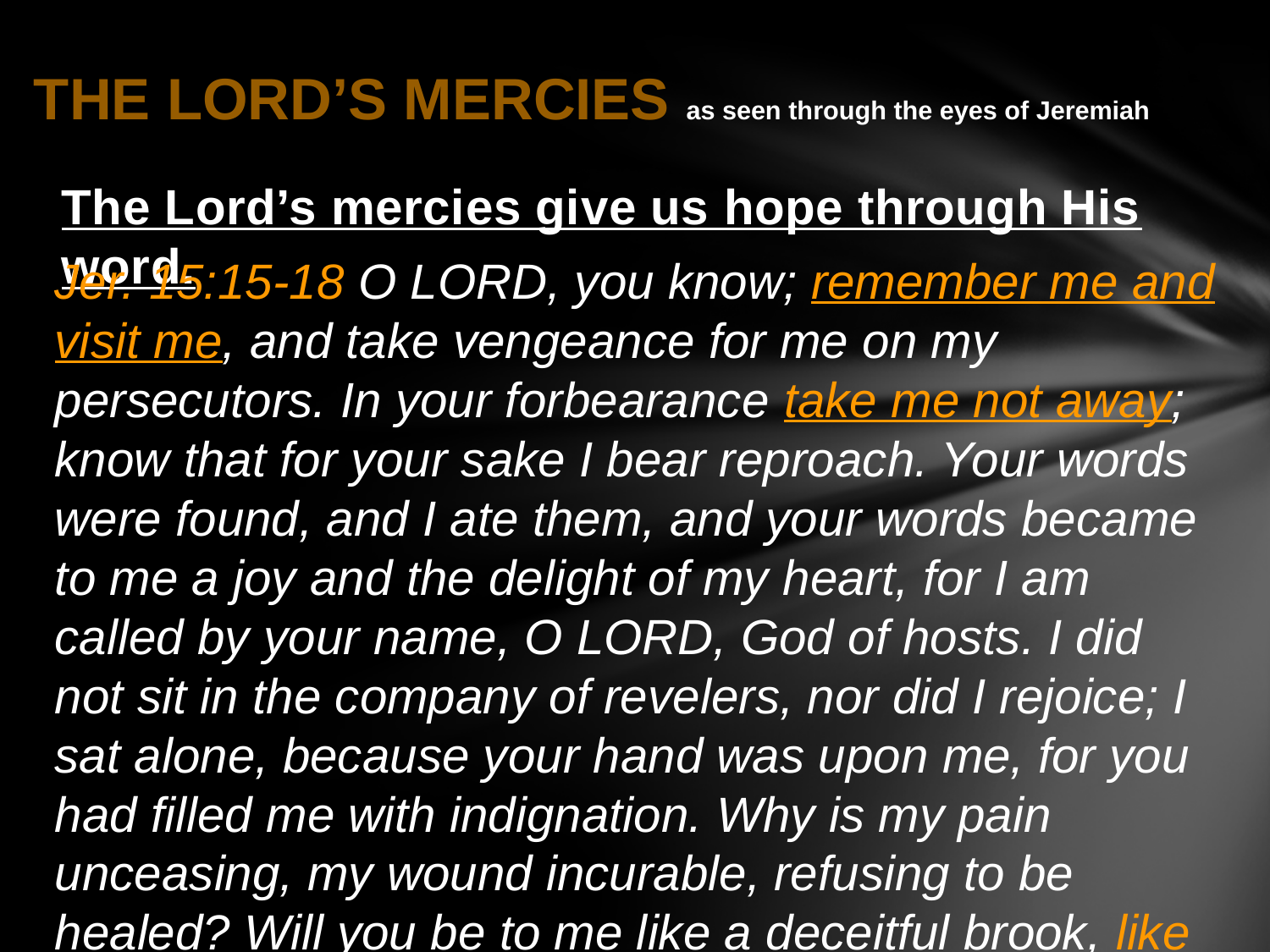

# THE LORD’S MERCIES as seen through the eyes of Jeremiah
The Lord’s mercies give us hope through His word.

Jer. 15:15-18 O LORD, you know; remember me and visit me, and take vengeance for me on my persecutors. In your forbearance take me not away; know that for your sake I bear reproach. Your words were found, and I ate them, and your words became to me a joy and the delight of my heart, for I am called by your name, O LORD, God of hosts. I did not sit in the company of revelers, nor did I rejoice; I sat alone, because your hand was upon me, for you had filled me with indignation. Why is my pain unceasing, my wound incurable, refusing to be healed? Will you be to me like a deceitful brook, like waters that fail?